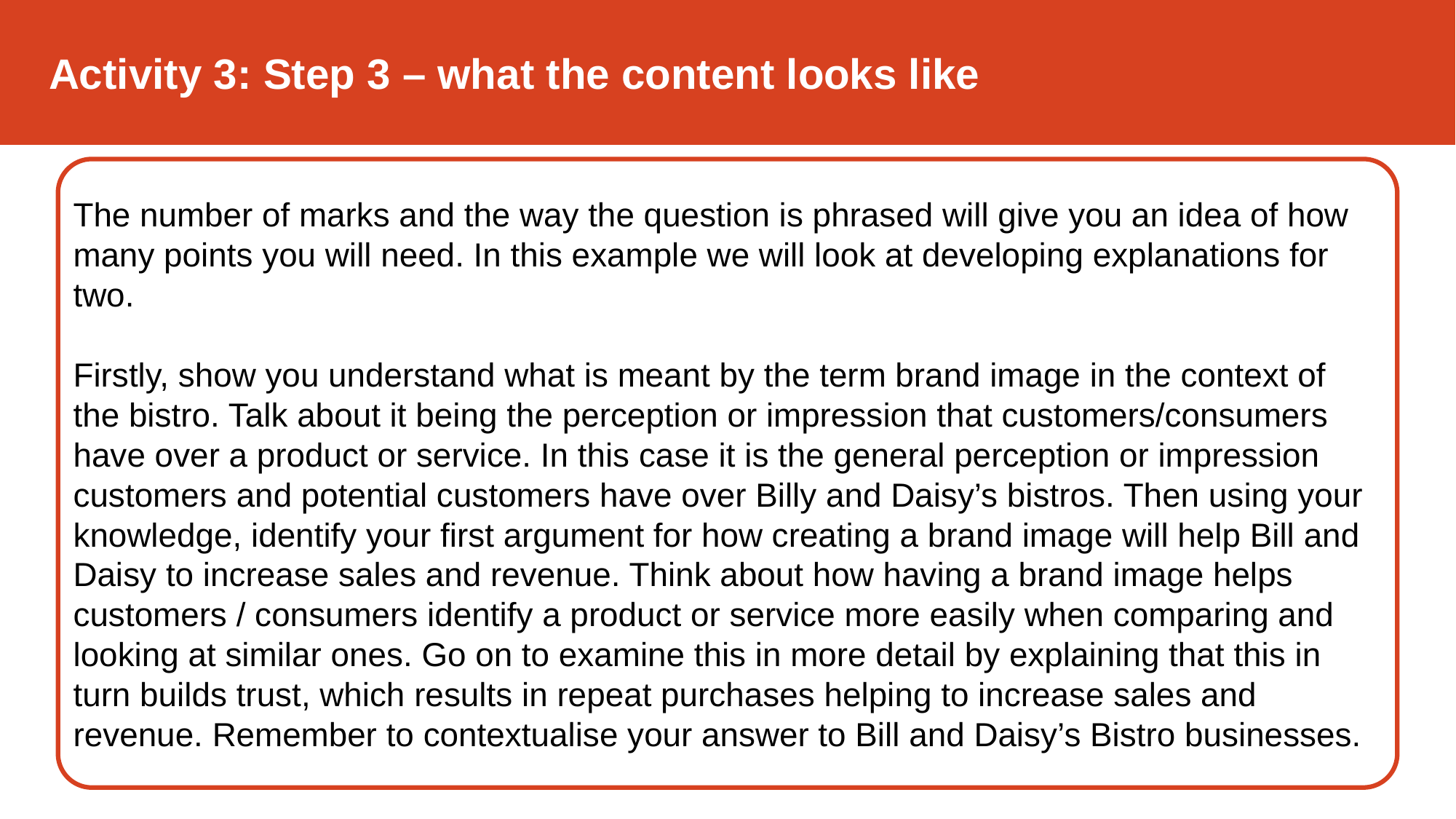

Activity 3: Step 3 – what the content looks like

The number of marks and the way the question is phrased will give you an idea of how many points you will need. In this example we will look at developing explanations for two.

Firstly, show you understand what is meant by the term brand image in the context of the bistro. Talk about it being the perception or impression that customers/consumers have over a product or service. In this case it is the general perception or impression customers and potential customers have over Billy and Daisy’s bistros. Then using your knowledge, identify your first argument for how creating a brand image will help Bill and Daisy to increase sales and revenue. Think about how having a brand image helps customers / consumers identify a product or service more easily when comparing and looking at similar ones. Go on to examine this in more detail by explaining that this in turn builds trust, which results in repeat purchases helping to increase sales and revenue. Remember to contextualise your answer to Bill and Daisy’s Bistro businesses.